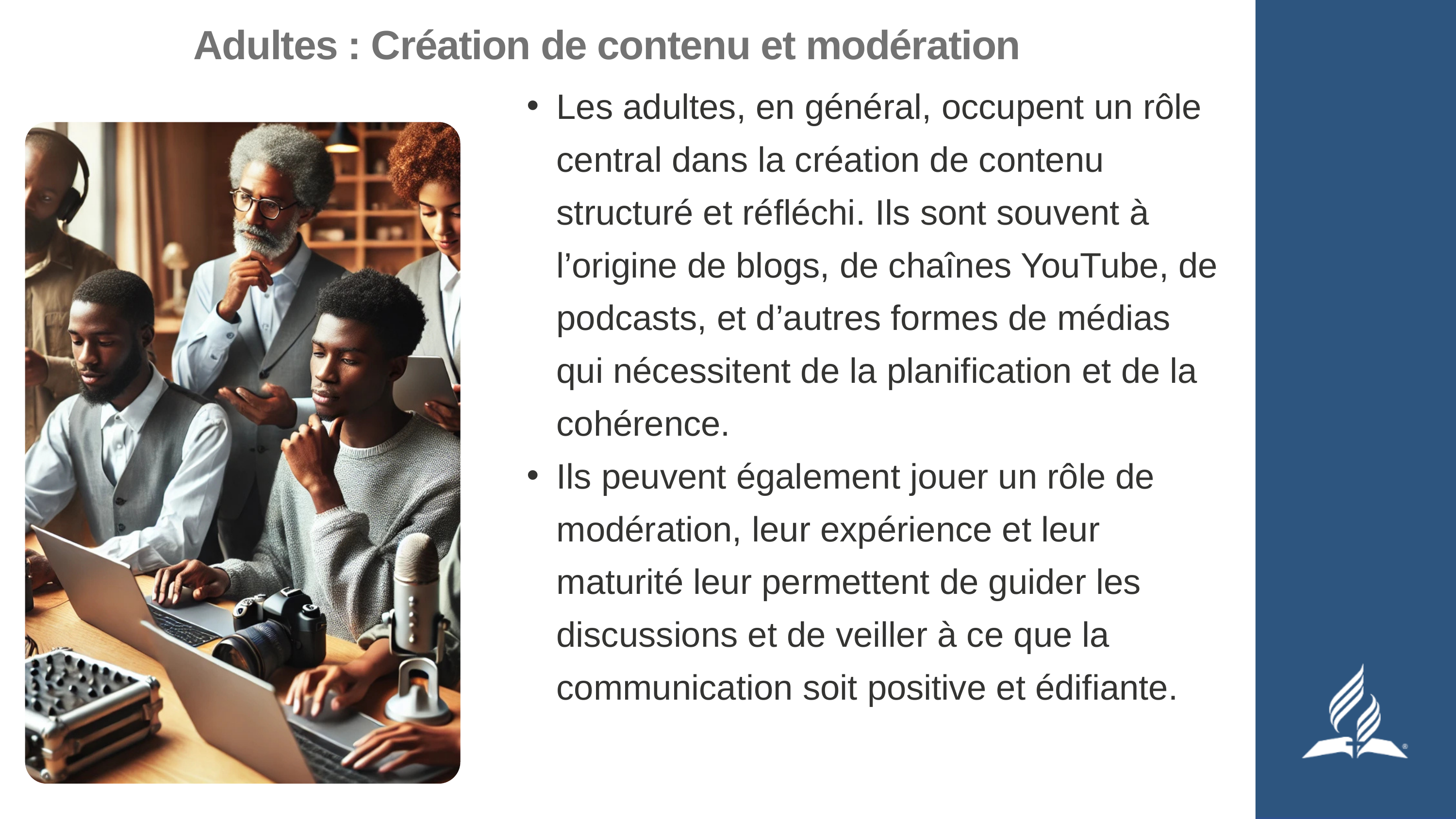

Adultes : Création de contenu et modération
Les adultes, en général, occupent un rôle central dans la création de contenu structuré et réfléchi. Ils sont souvent à l’origine de blogs, de chaînes YouTube, de podcasts, et d’autres formes de médias qui nécessitent de la planification et de la cohérence.
Ils peuvent également jouer un rôle de modération, leur expérience et leur maturité leur permettent de guider les discussions et de veiller à ce que la communication soit positive et édifiante.